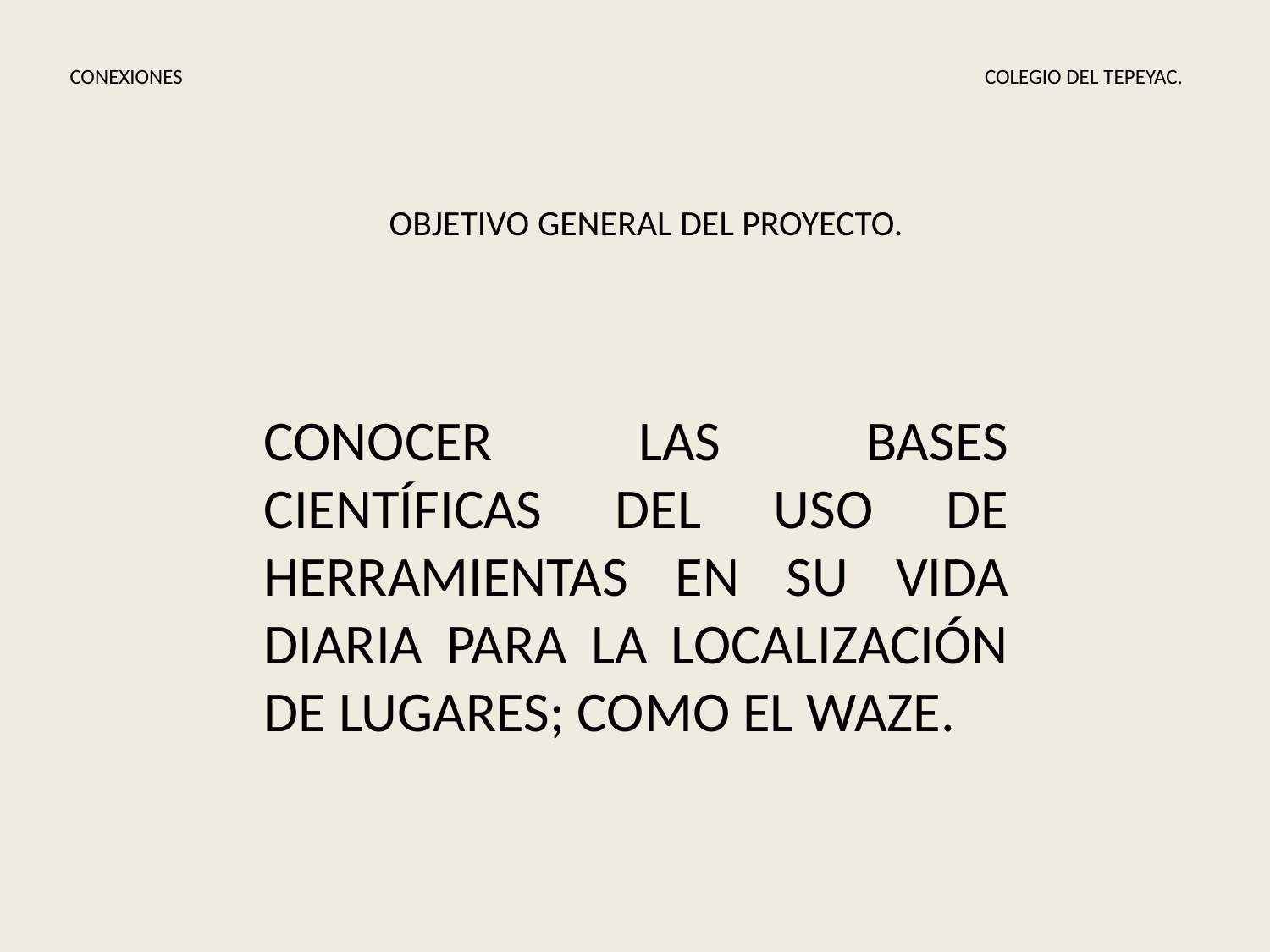

CONEXIONES
COLEGIO DEL TEPEYAC.
OBJETIVO GENERAL DEL PROYECTO.
CONOCER LAS BASES CIENTÍFICAS DEL USO DE HERRAMIENTAS EN SU VIDA DIARIA PARA LA LOCALIZACIÓN DE LUGARES; COMO EL WAZE.